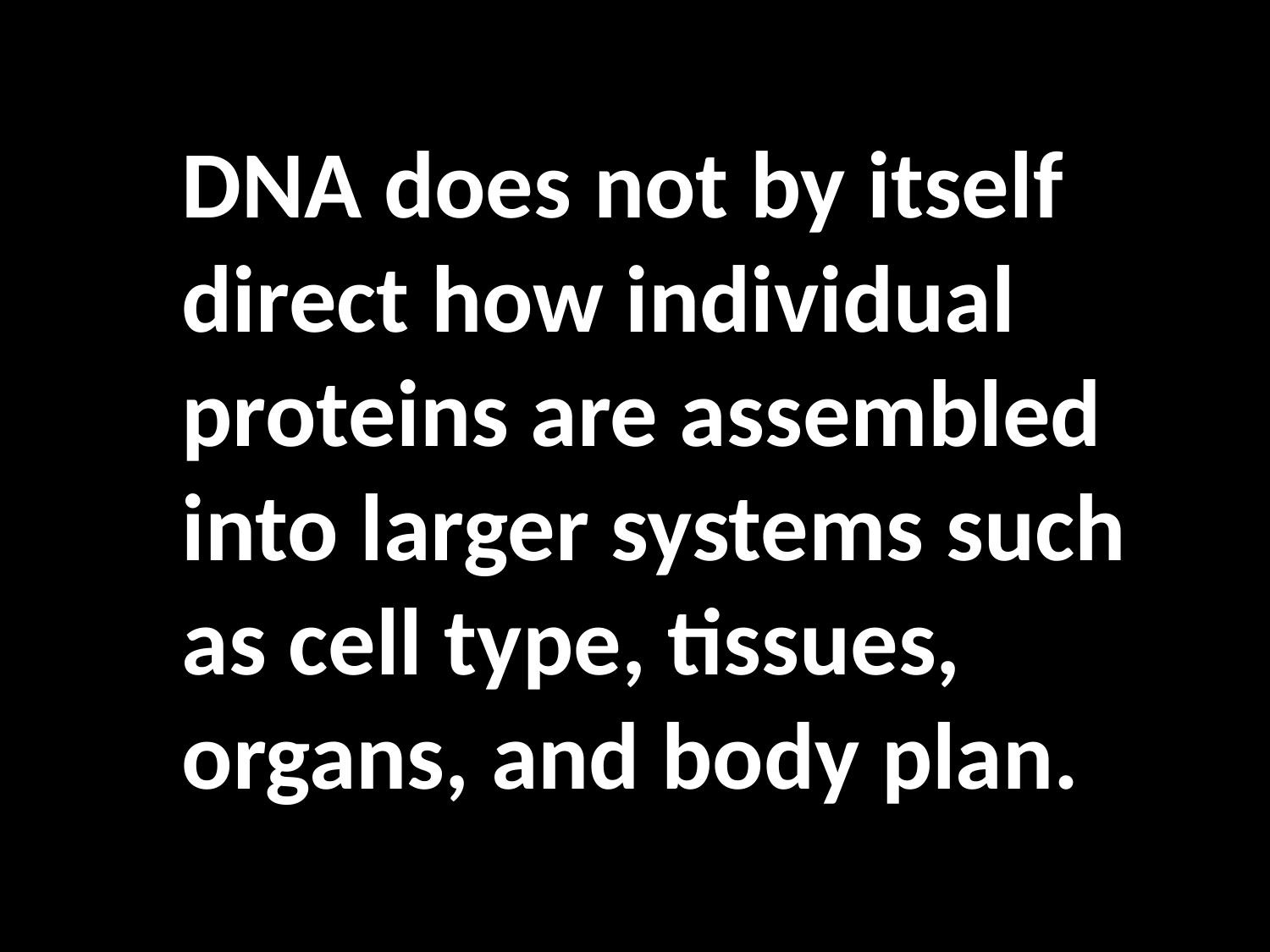

DNA does not by itself direct how individual proteins are assembled into larger systems such as cell type, tissues, organs, and body plan.